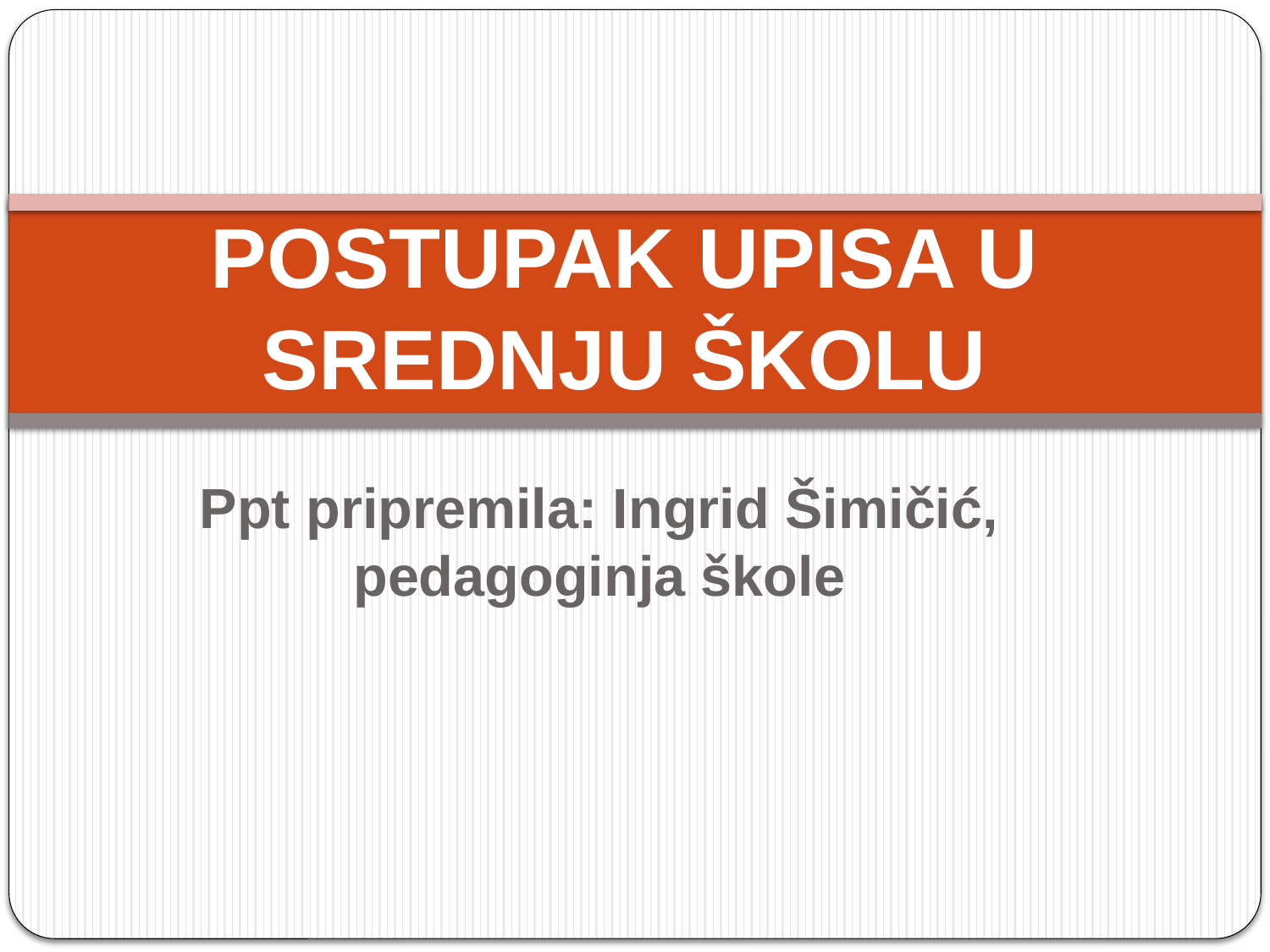

# POSTUPAK UPISA U SREDNJU ŠKOLU
Ppt pripremila: Ingrid Šimičić, pedagoginja škole